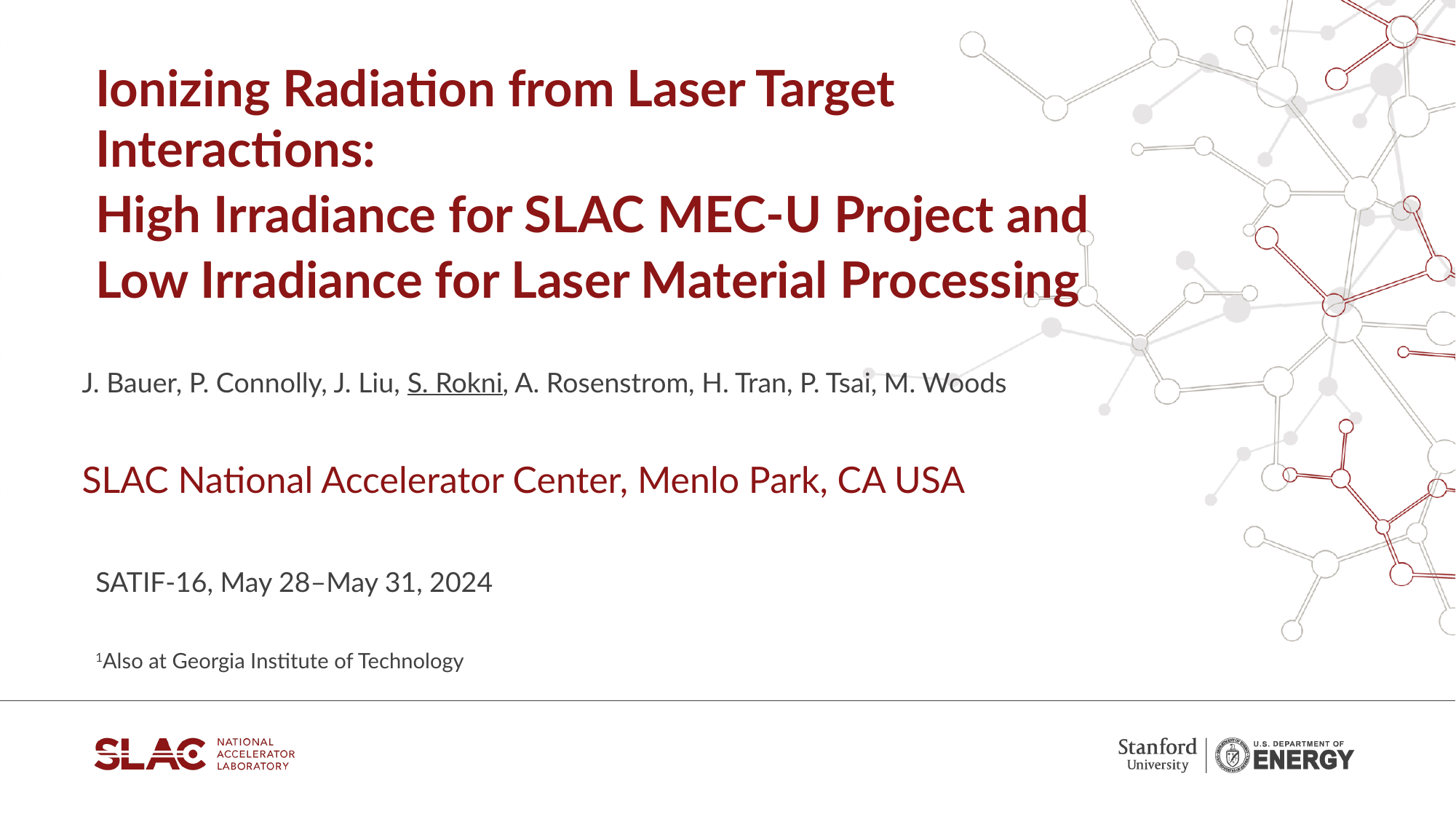

Ionizing Radiation from Laser Target Interactions:
High Irradiance for SLAC MEC-U Project and
Low Irradiance for Laser Material Processing
J. Bauer, P. Connolly, J. Liu, S. Rokni, A. Rosenstrom, H. Tran, P. Tsai, M. Woods

SLAC National Accelerator Center, Menlo Park, CA USA
SATIF-16, May 28–May 31, 2024

1Also at Georgia Institute of Technology